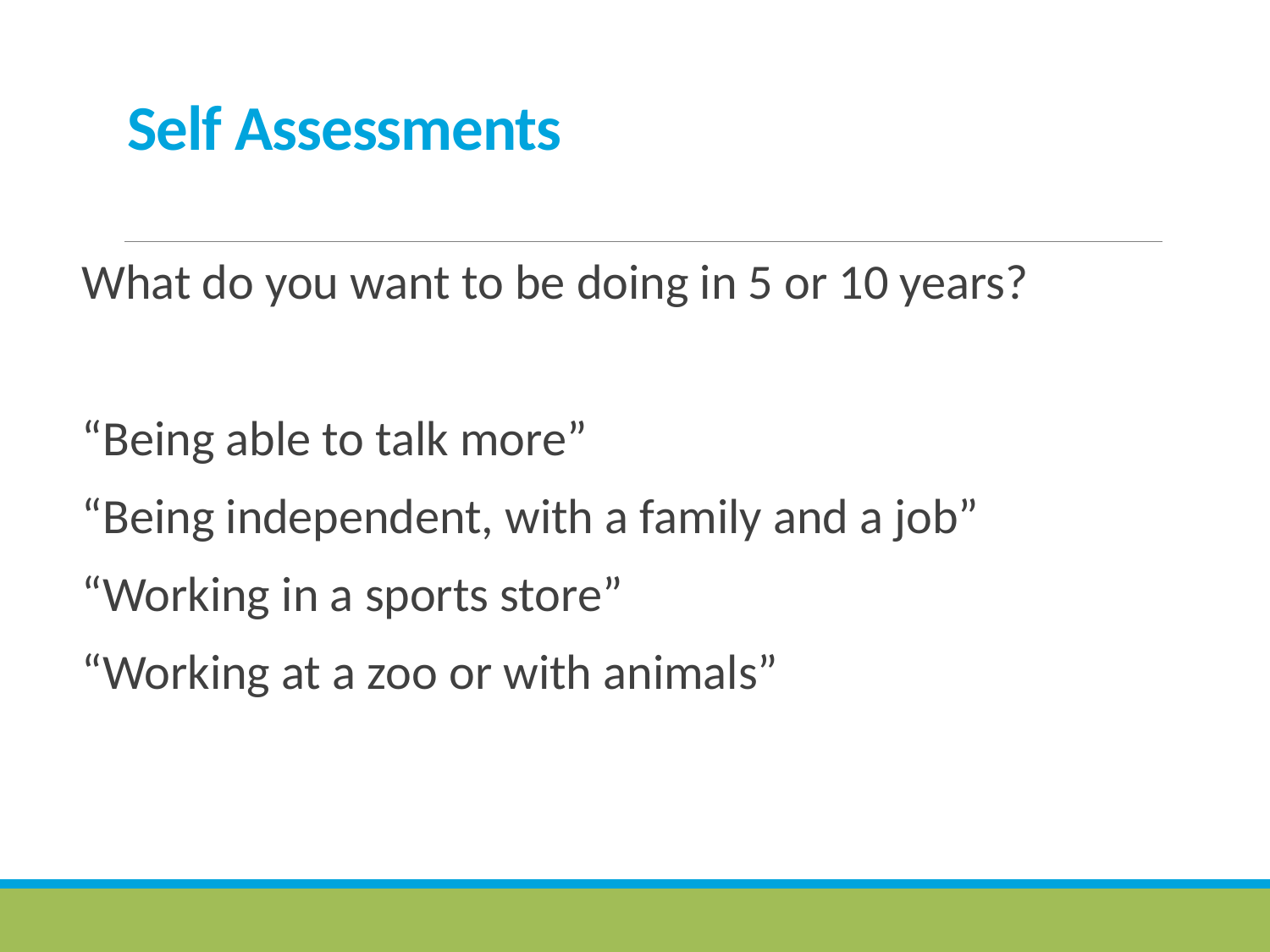

# Self Assessments
What do you want to be doing in 5 or 10 years?

“Being able to talk more”
“Being independent, with a family and a job”
“Working in a sports store”
“Working at a zoo or with animals”